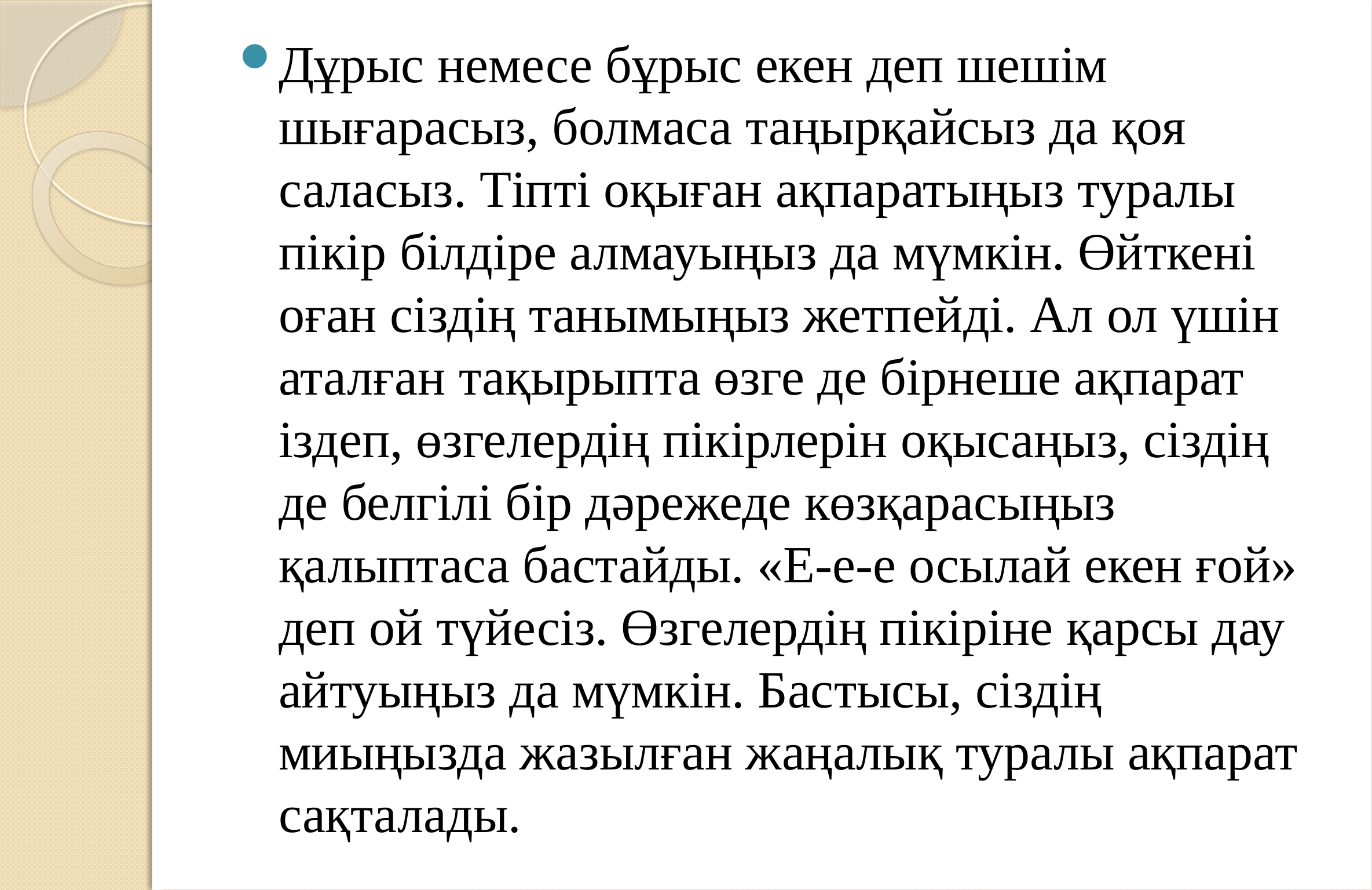

Дұрыс немесе бұрыс екен деп шешім шығарасыз, болмаса таңырқайсыз да қоя саласыз. Тіпті оқыған ақпаратыңыз туралы пікір білдіре алмауыңыз да мүмкін. Өйткені оған сіздің танымыңыз жетпейді. Ал ол үшін аталған тақырыпта өзге де бірнеше ақпарат іздеп, өзгелердің пікірлерін оқысаңыз, сіздің де белгілі бір дәрежеде көзқарасыңыз қалыптаса бастайды. «Е-е-е осылай екен ғой» деп ой түйесіз. Өзгелердің пікіріне қарсы дау айтуыңыз да мүмкін. Бастысы, сіздің миыңызда жазылған жаңалық туралы ақпарат сақталады.